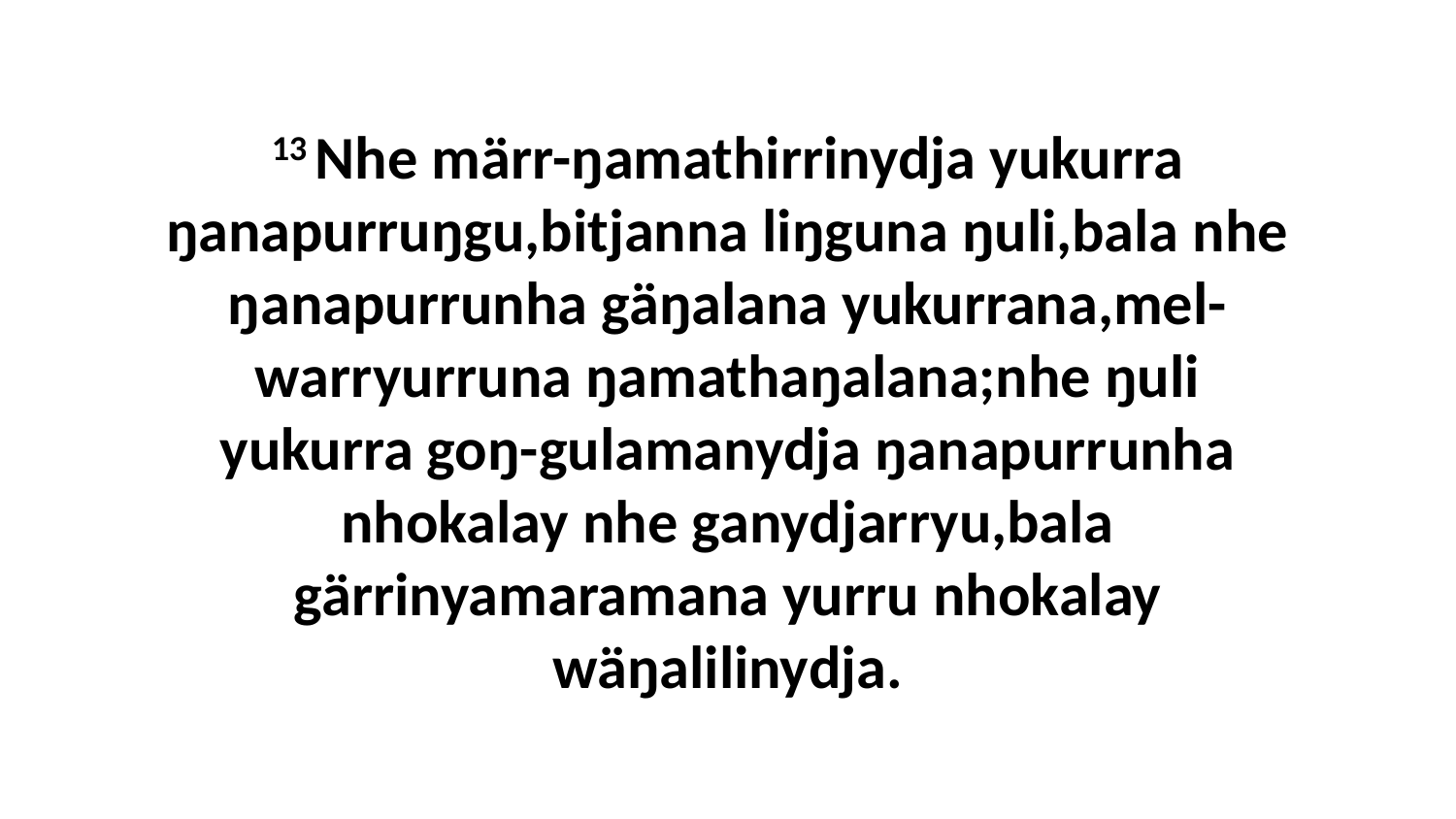

13 Nhe märr-ŋamathirrinydja yukurra ŋanapurruŋgu,bitjanna liŋguna ŋuli,bala nhe ŋanapurrunha gäŋalana yukurrana,mel-warryurruna ŋamathaŋalana;nhe ŋuli yukurra goŋ-gulamanydja ŋanapurrunha nhokalay nhe ganydjarryu,bala gärrinyamaramana yurru nhokalay wäŋalilinydja.